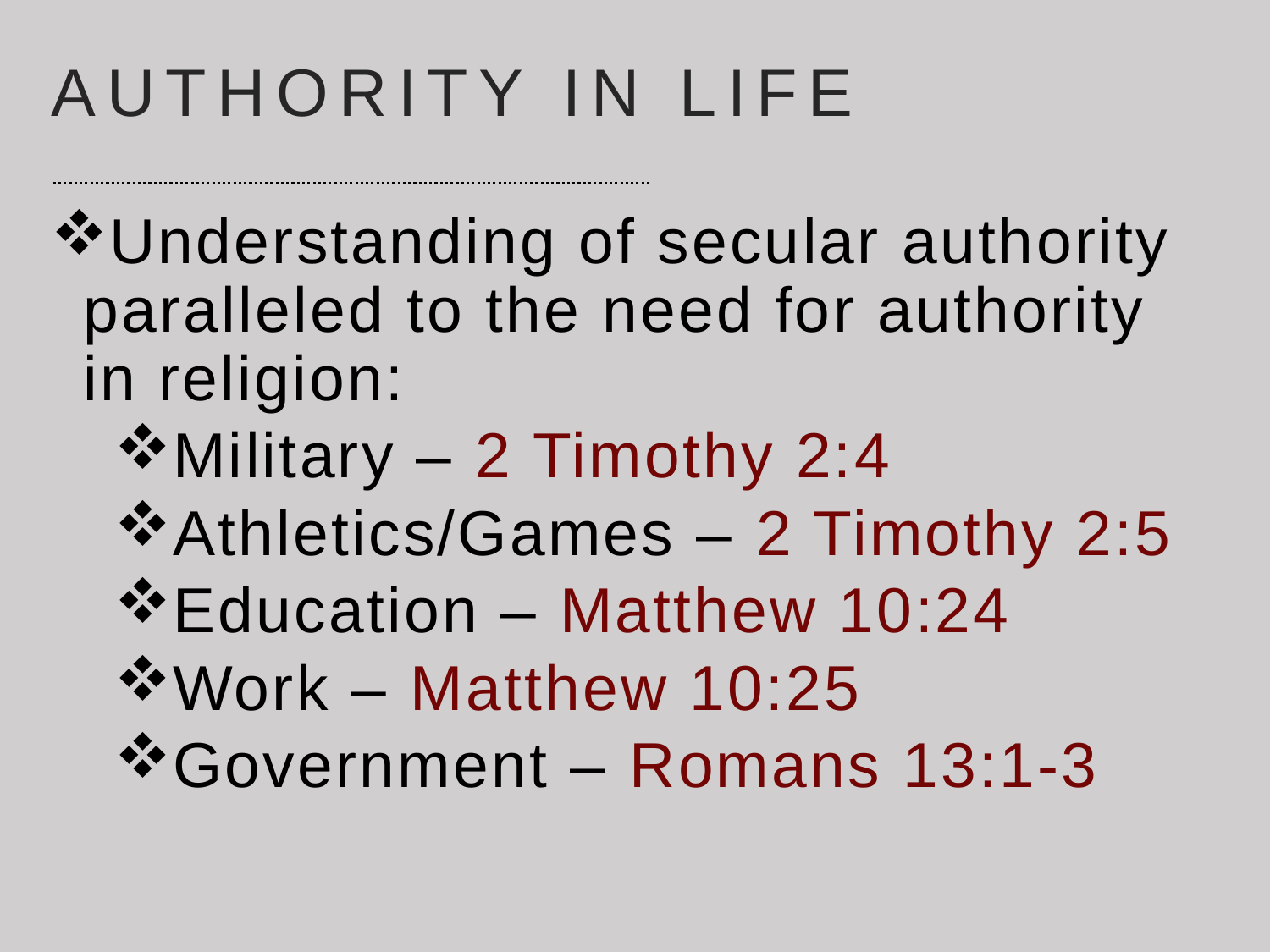

# Authority in Life
Understanding of secular authority paralleled to the need for authority in religion:
Military – 2 Timothy 2:4
Athletics/Games – 2 Timothy 2:5
Education – Matthew 10:24
Work – Matthew 10:25
Government – Romans 13:1-3